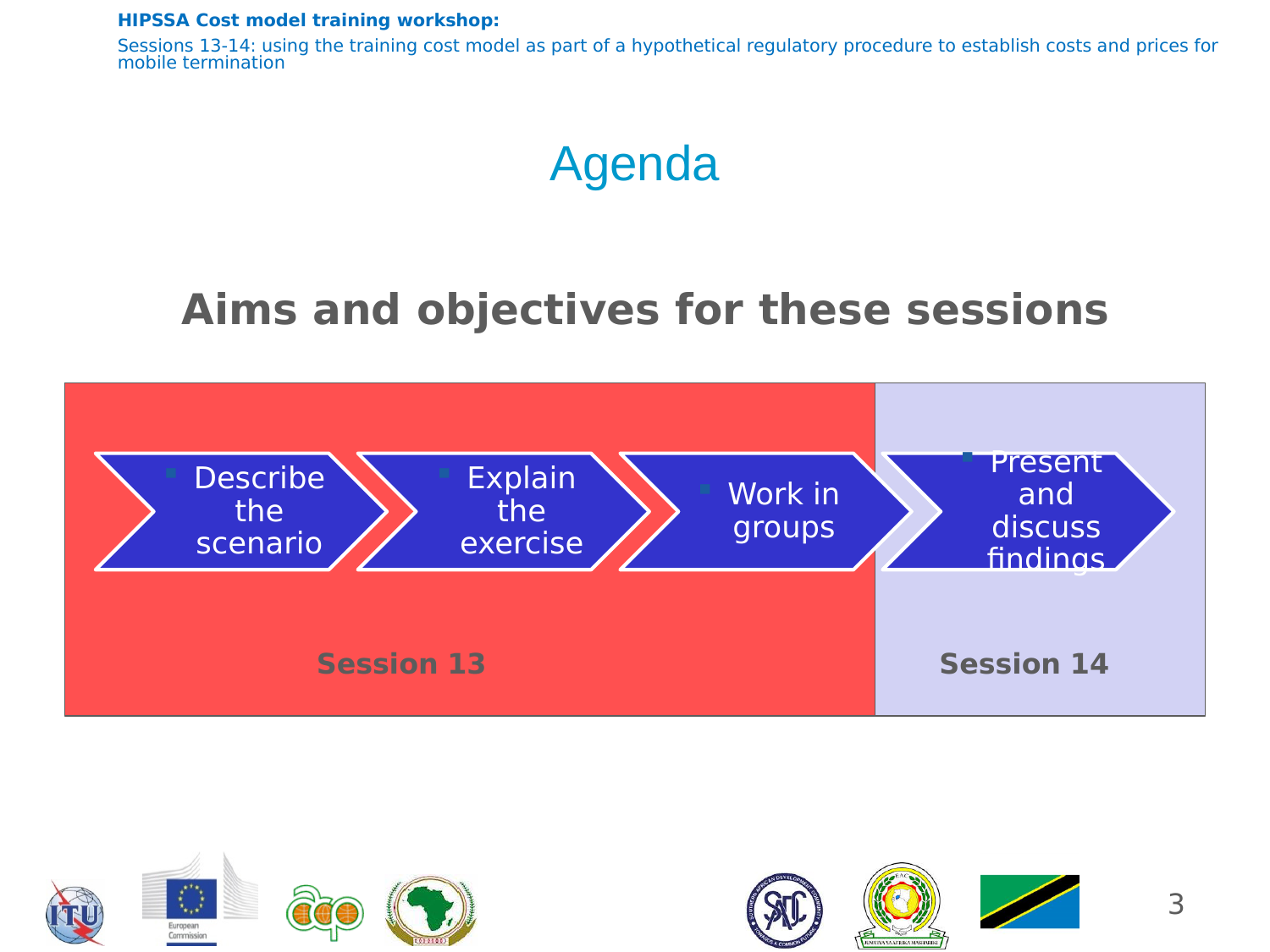

# Agenda
Describe the scenario
Explain the exercise
Work in groups
Present and discuss findings
Aims and objectives for these sessions

Session 13
Session 14
3